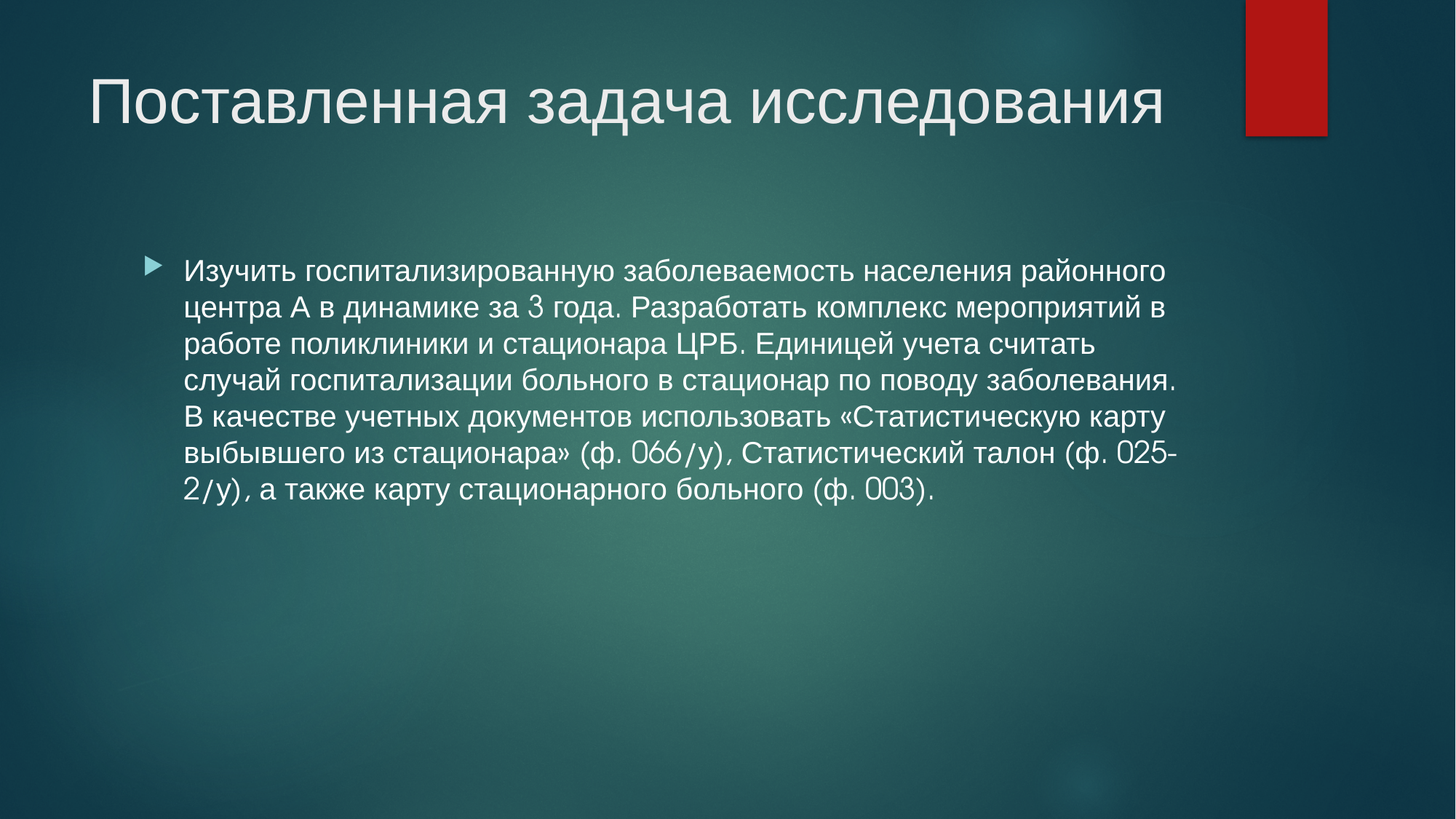

# Поставленная задача исследования
Изучить госпитализированную заболеваемость населения районного центра А в динамике за 3 года. Разработать комплекс мероприятий в работе поликлиники и стационара ЦРБ. Единицей учета считать случай госпитализации больного в стационар по поводу заболевания. В качестве учетных документов использовать «Статистическую карту выбывшего из стационара» (ф. 066/у), Статистический талон (ф. 025-2/у), а также карту стационарного больного (ф. 003).